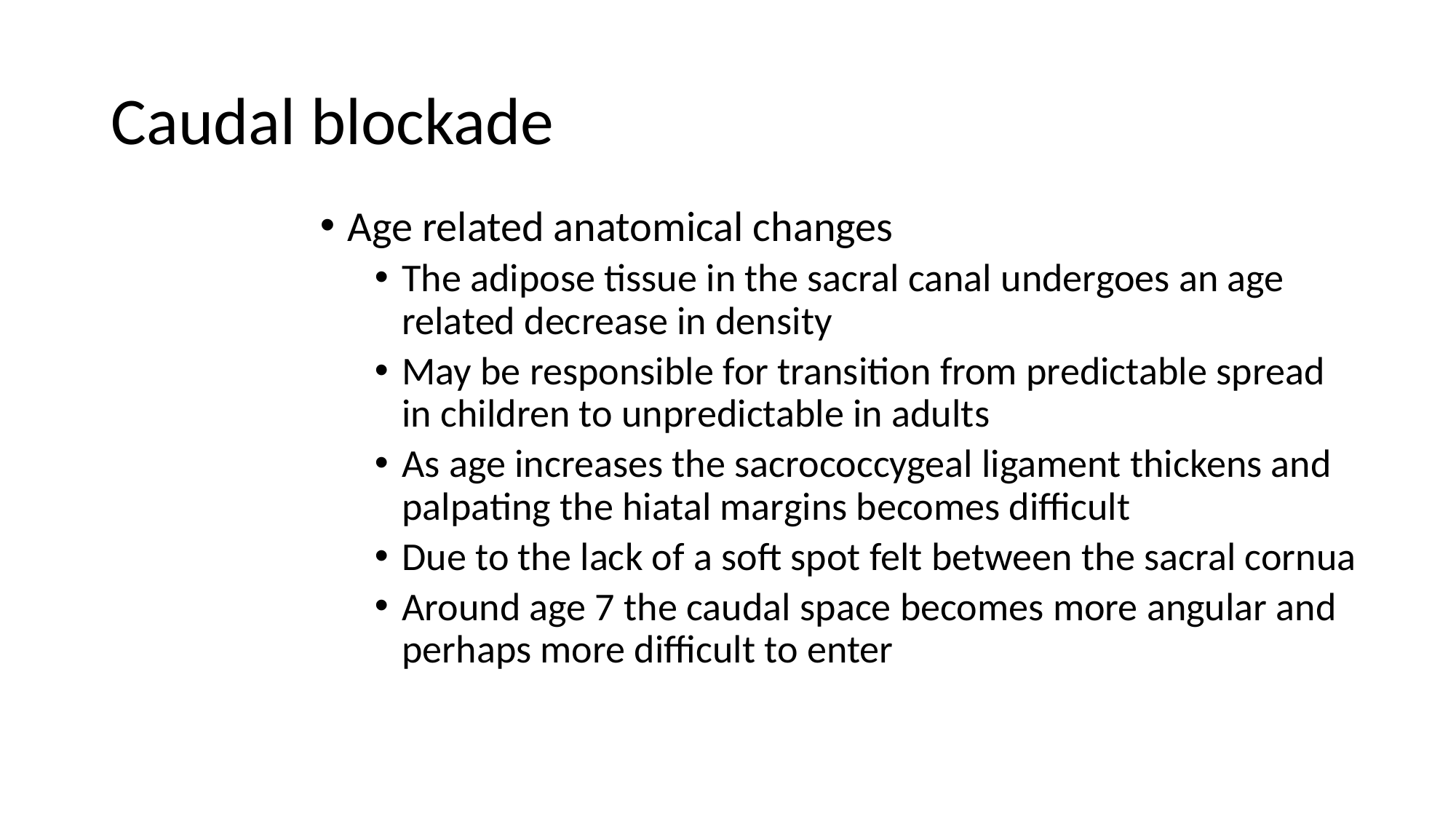

# Caudal blockade
Age related anatomical changes
The adipose tissue in the sacral canal undergoes an age related decrease in density
May be responsible for transition from predictable spread in children to unpredictable in adults
As age increases the sacrococcygeal ligament thickens and palpating the hiatal margins becomes difficult
Due to the lack of a soft spot felt between the sacral cornua
Around age 7 the caudal space becomes more angular and perhaps more difficult to enter